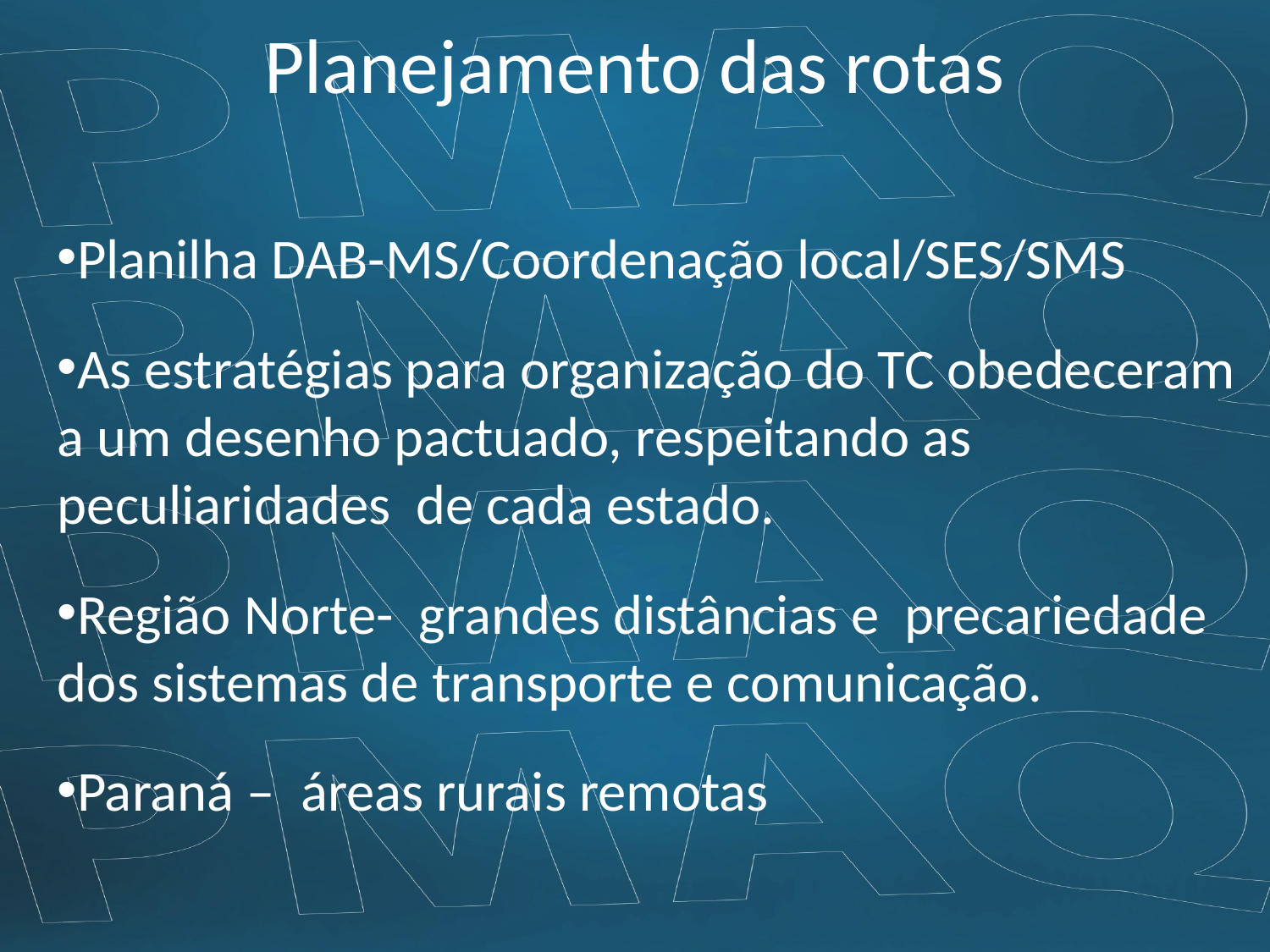

# Planejamento das rotas
Planilha DAB-MS/Coordenação local/SES/SMS
As estratégias para organização do TC obedeceram a um desenho pactuado, respeitando as peculiaridades  de cada estado.
Região Norte-  grandes distâncias e  precariedade dos sistemas de transporte e comunicação.
Paraná –  áreas rurais remotas